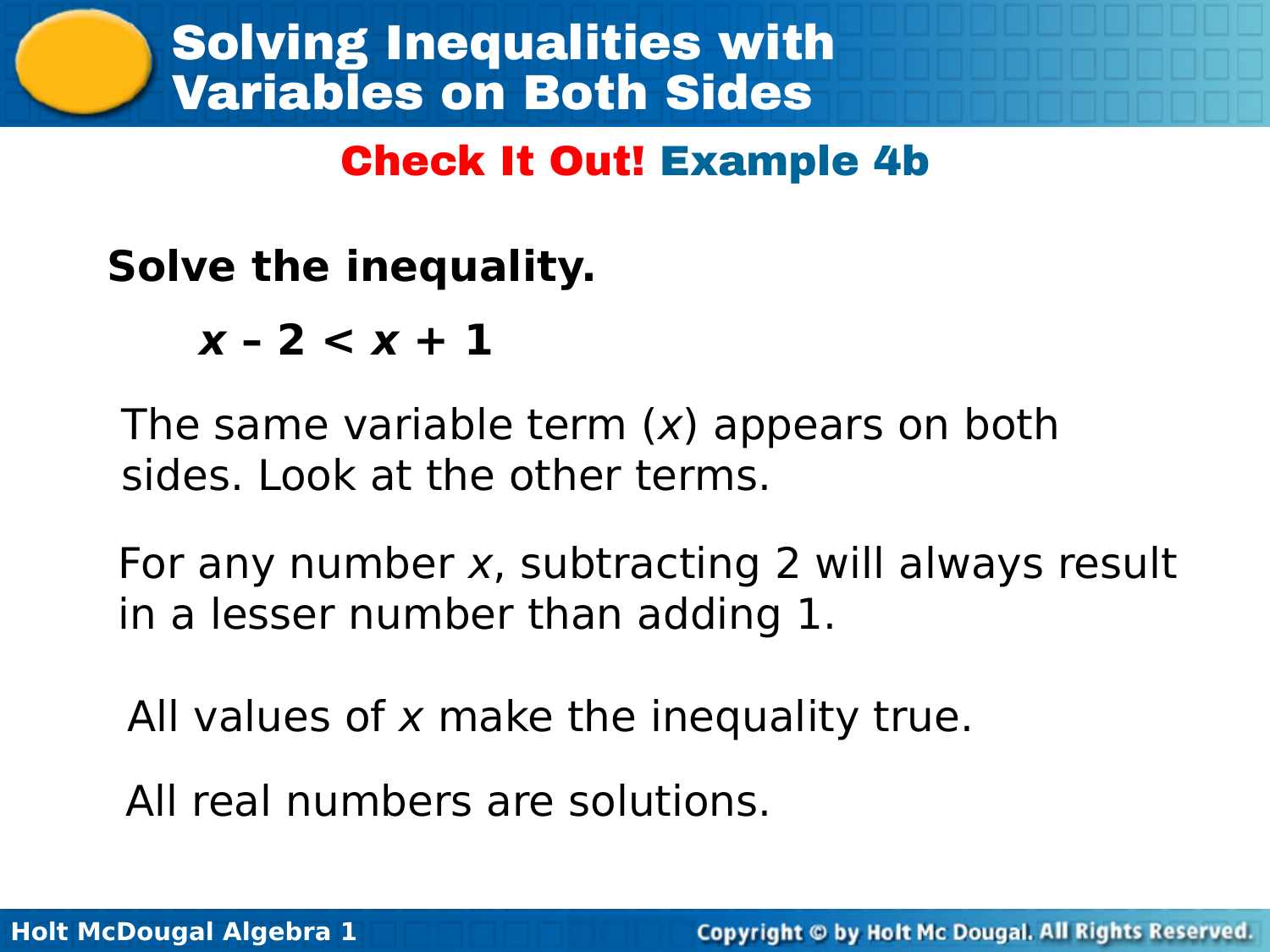

Check It Out! Example 4b
Solve the inequality.
x – 2 < x + 1
The same variable term (x) appears on both sides. Look at the other terms.
For any number x, subtracting 2 will always result in a lesser number than adding 1.
All values of x make the inequality true.
All real numbers are solutions.